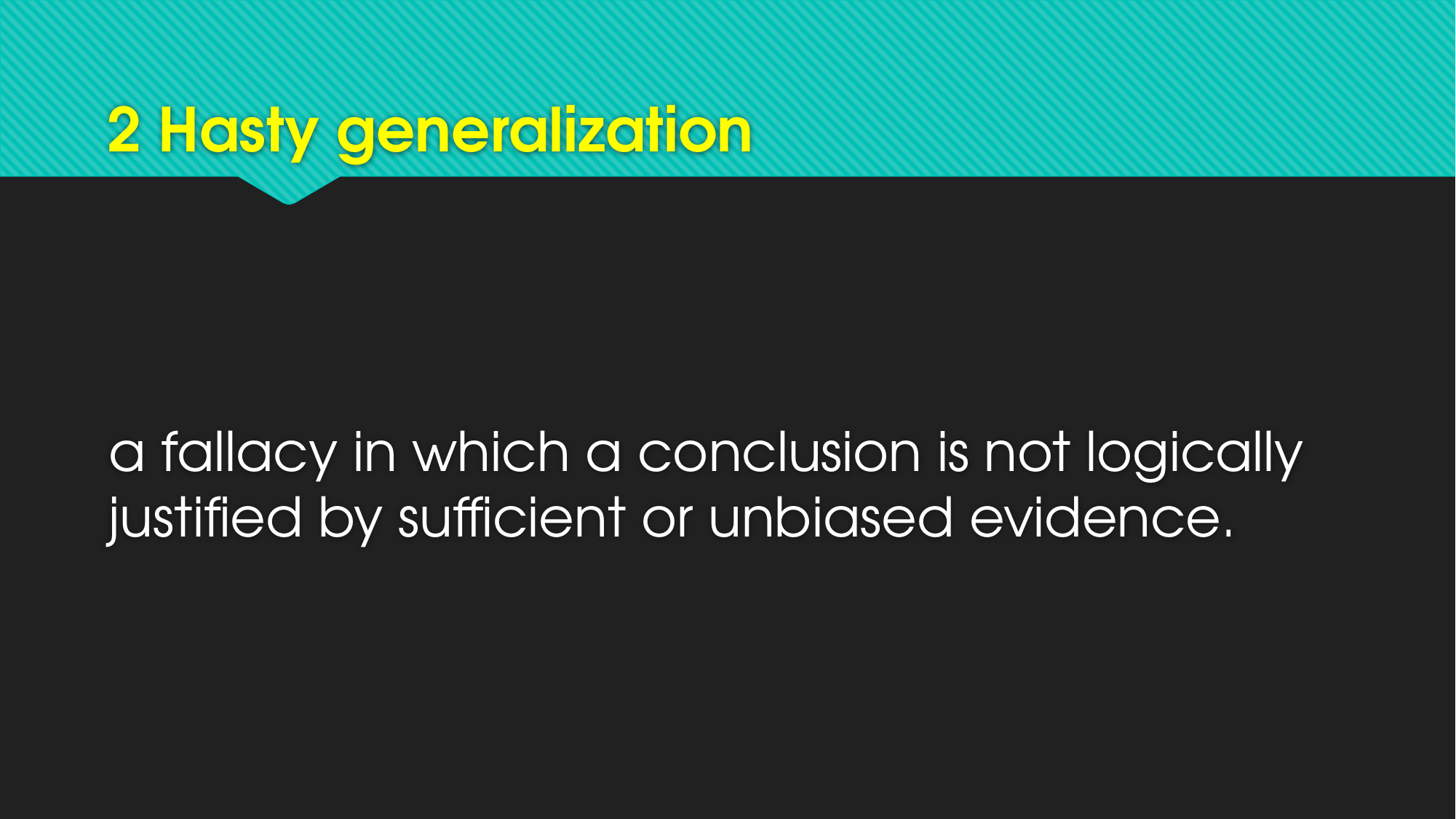

# 2 Hasty generalization
a fallacy in which a conclusion is not logically justified by sufficient or unbiased evidence.